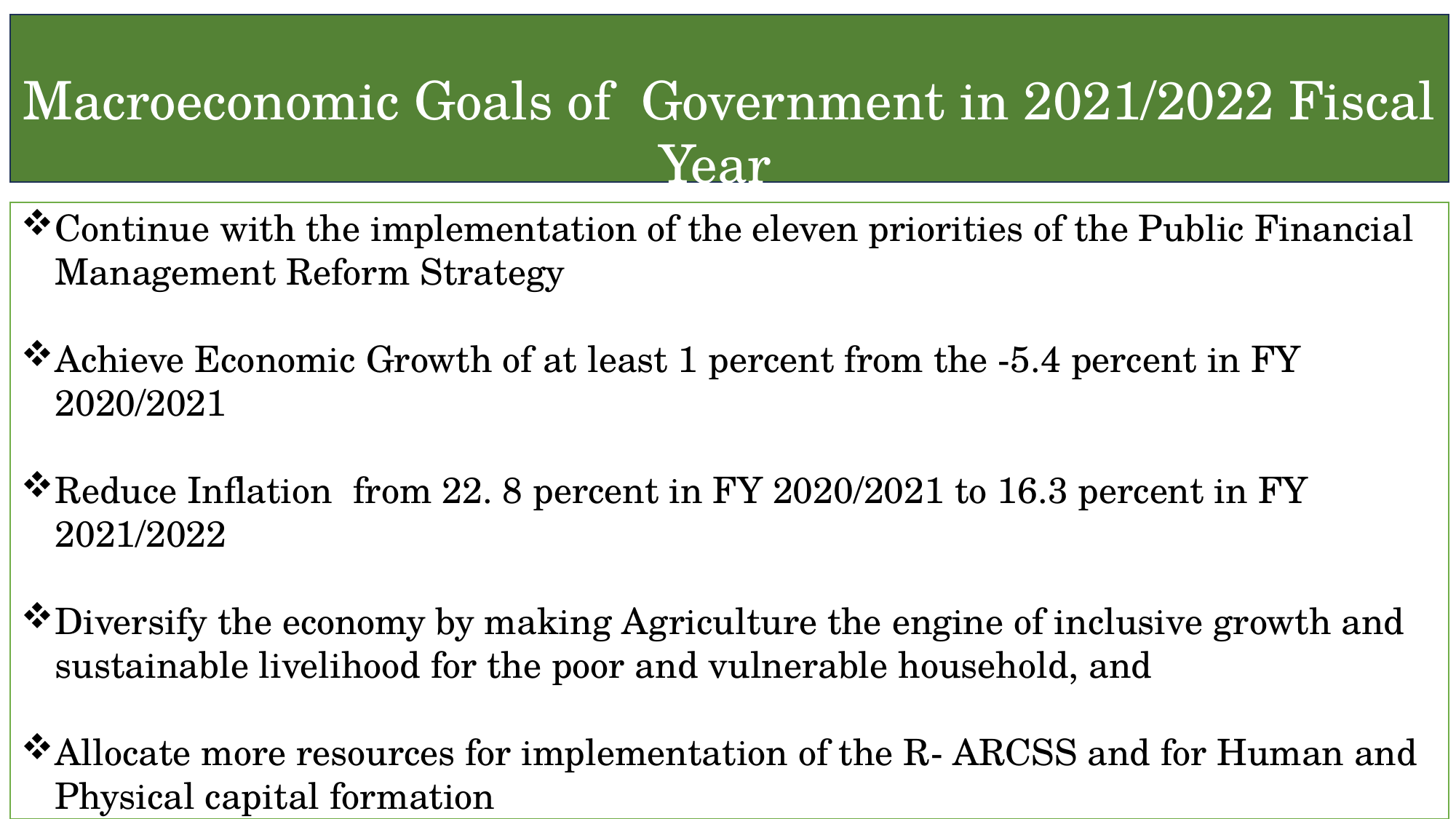

Macroeconomic Goals of  Government in 2021/2022 Fiscal Year
Continue with the implementation of the eleven priorities of the Public Financial Management Reform Strategy

Achieve Economic Growth of at least 1 percent from the -5.4 percent in FY 2020/2021

Reduce Inflation  from 22. 8 percent in FY 2020/2021 to 16.3 percent in FY 2021/2022

Diversify the economy by making Agriculture the engine of inclusive growth and sustainable livelihood for the poor and vulnerable household, and

Allocate more resources for implementation of the R- ARCSS and for Human and Physical capital formation